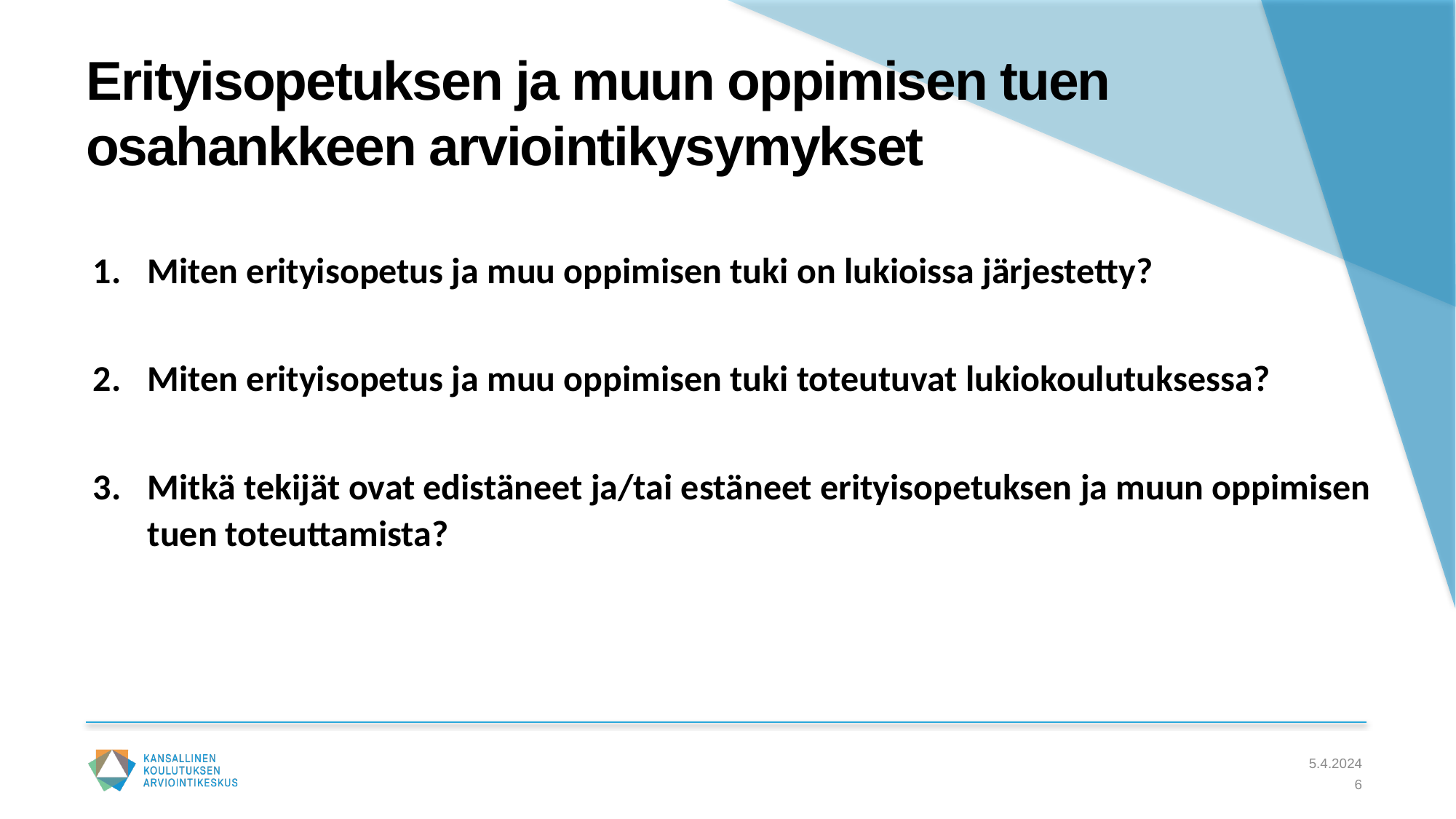

# Erityisopetuksen ja muun oppimisen tuen osahankkeen arviointikysymykset
Miten erityisopetus ja muu oppimisen tuki on lukioissa järjestetty?

Miten erityisopetus ja muu oppimisen tuki toteutuvat lukiokoulutuksessa?

Mitkä tekijät ovat edistäneet ja/tai estäneet erityisopetuksen ja muun oppimisen tuen toteuttamista?

5.4.2024
6